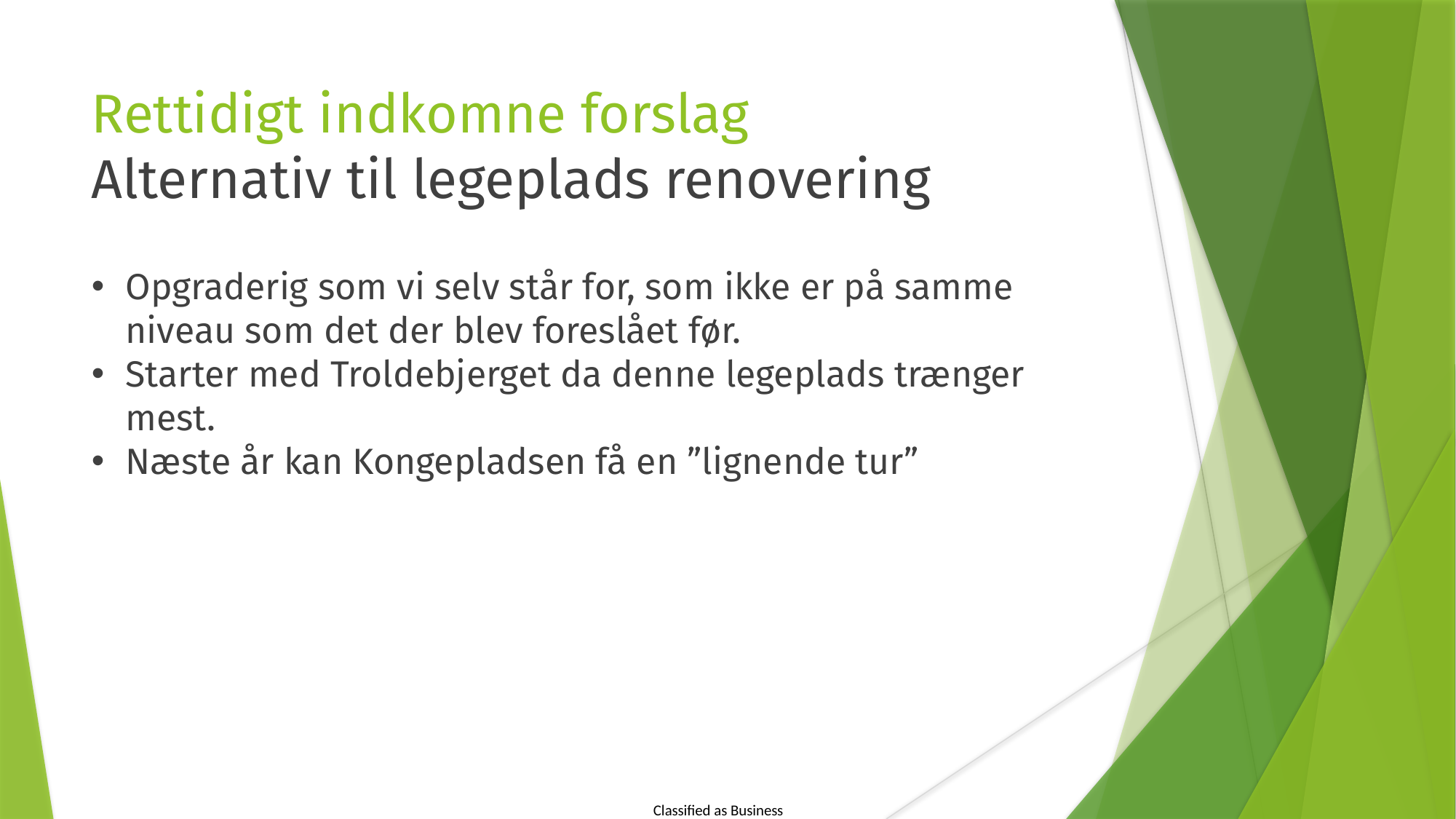

Rettidigt indkomne forslag
Alternativ til legeplads renovering
Opgraderig som vi selv står for, som ikke er på samme niveau som det der blev foreslået før.
Starter med Troldebjerget da denne legeplads trænger mest.
Næste år kan Kongepladsen få en ”lignende tur”